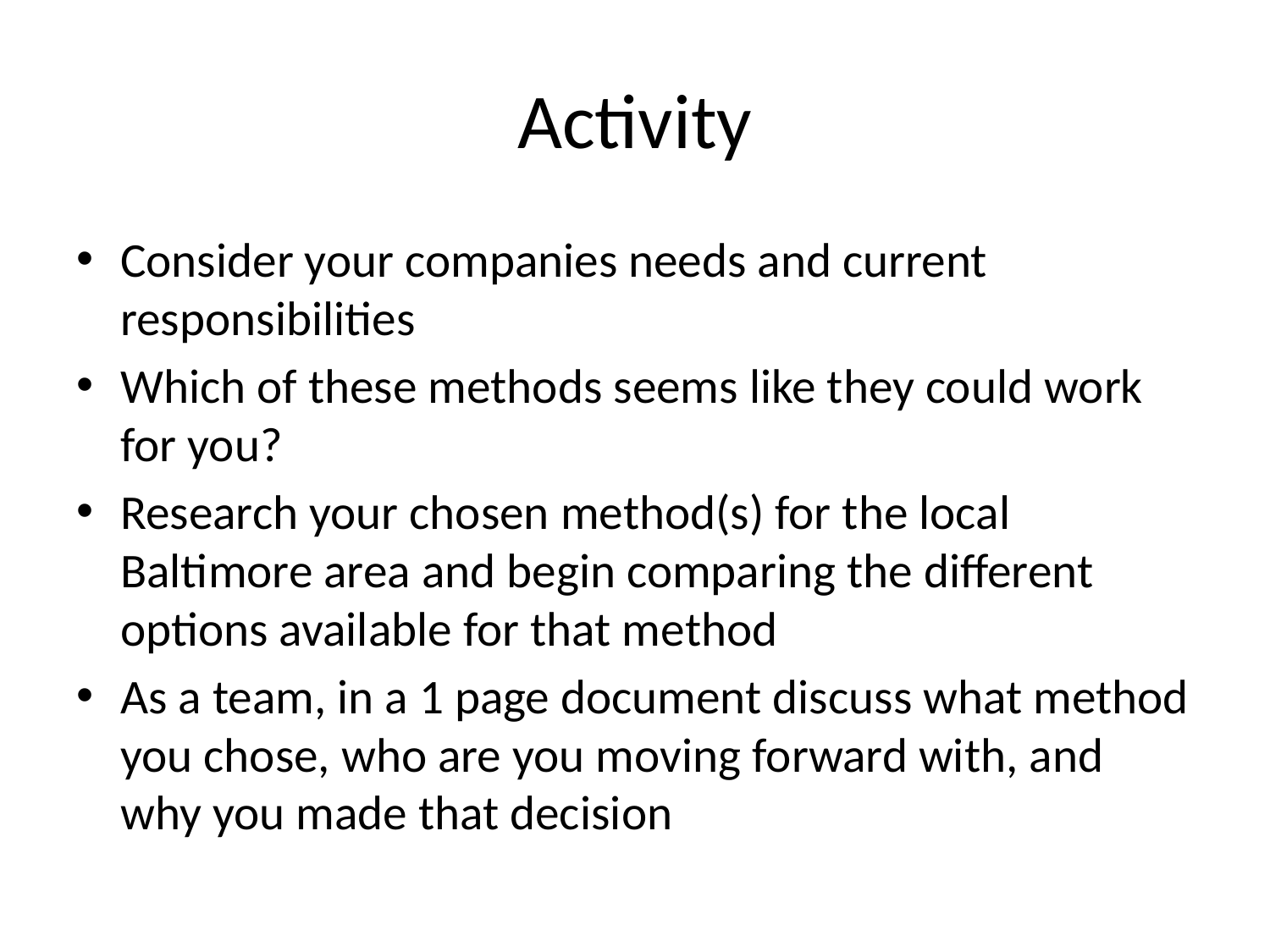

# Activity
Consider your companies needs and current responsibilities
Which of these methods seems like they could work for you?
Research your chosen method(s) for the local Baltimore area and begin comparing the different options available for that method
As a team, in a 1 page document discuss what method you chose, who are you moving forward with, and why you made that decision